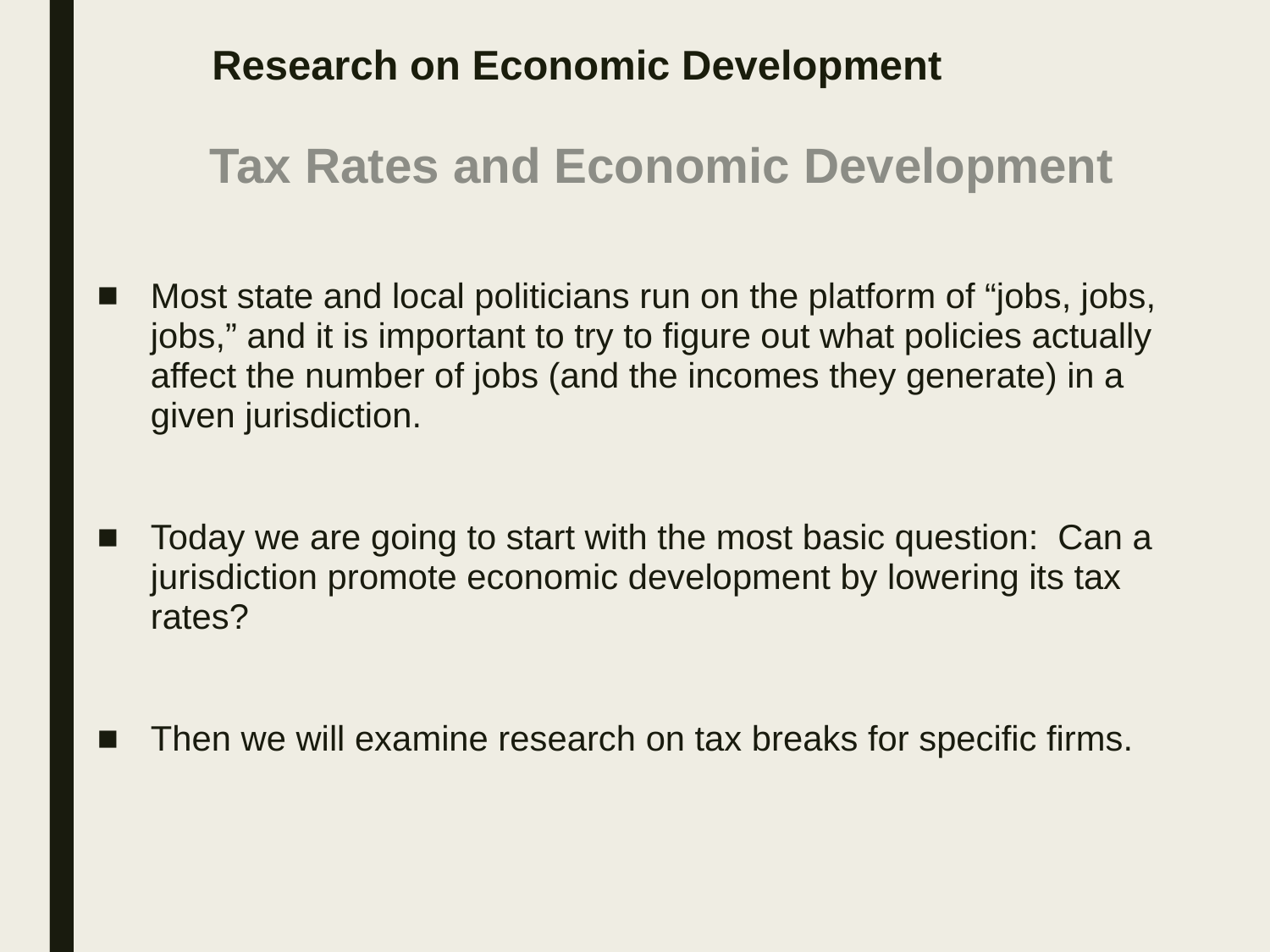

# Research on Economic Development
Tax Rates and Economic Development

Most state and local politicians run on the platform of “jobs, jobs, jobs,” and it is important to try to figure out what policies actually affect the number of jobs (and the incomes they generate) in a given jurisdiction.

Today we are going to start with the most basic question:  Can a jurisdiction promote economic development by lowering its tax rates?

Then we will examine research on tax breaks for specific firms.